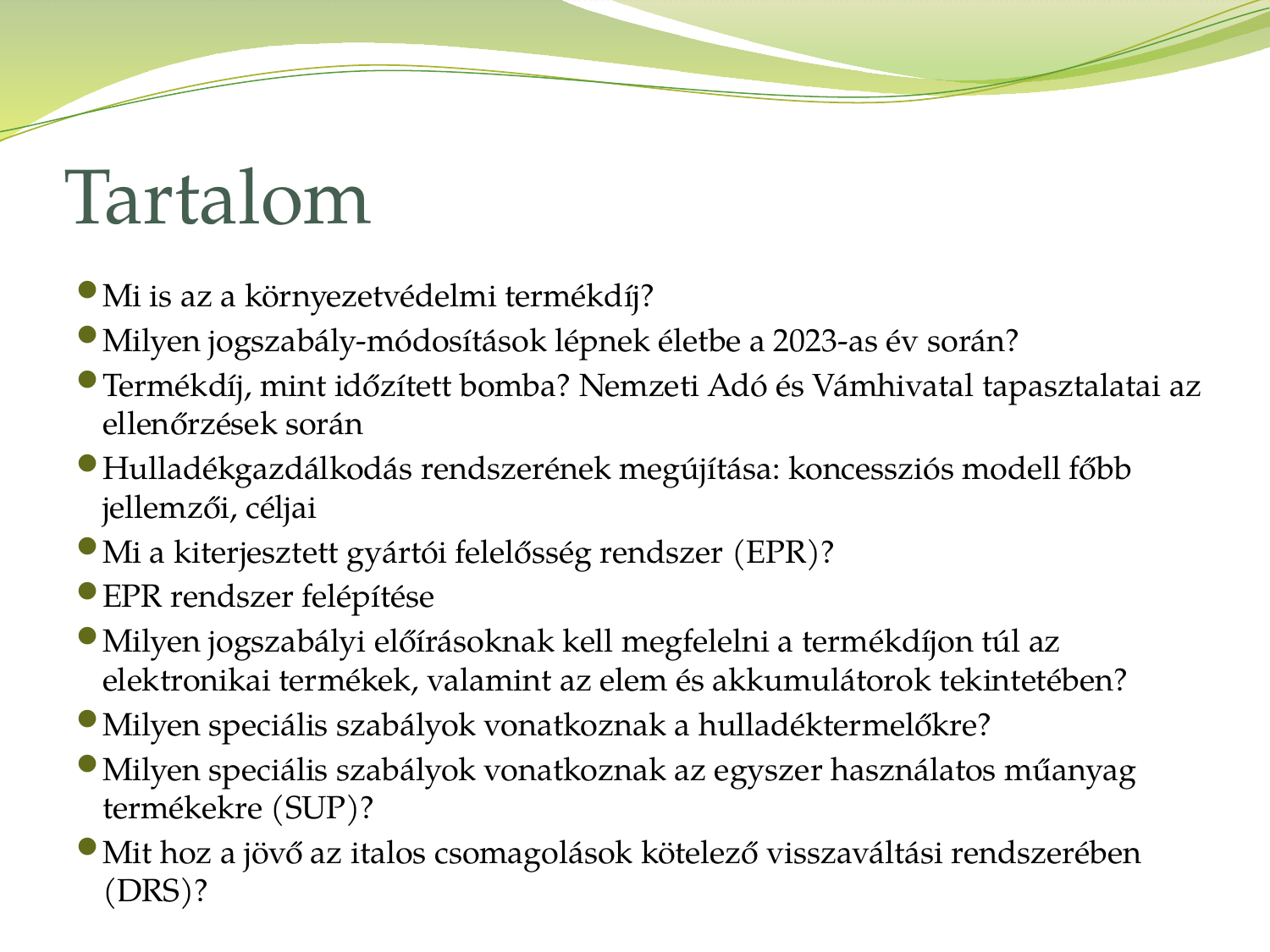

# Tartalom
Mi is az a környezetvédelmi termékdíj?
Milyen jogszabály-módosítások lépnek életbe a 2023-as év során?
Termékdíj, mint időzített bomba? Nemzeti Adó és Vámhivatal tapasztalatai az ellenőrzések során
Hulladékgazdálkodás rendszerének megújítása: koncessziós modell főbb jellemzői, céljai
Mi a kiterjesztett gyártói felelősség rendszer (EPR)?
EPR rendszer felépítése
Milyen jogszabályi előírásoknak kell megfelelni a termékdíjon túl az elektronikai termékek, valamint az elem és akkumulátorok tekintetében?
Milyen speciális szabályok vonatkoznak a hulladéktermelőkre?
Milyen speciális szabályok vonatkoznak az egyszer használatos műanyag termékekre (SUP)?
Mit hoz a jövő az italos csomagolások kötelező visszaváltási rendszerében (DRS)?